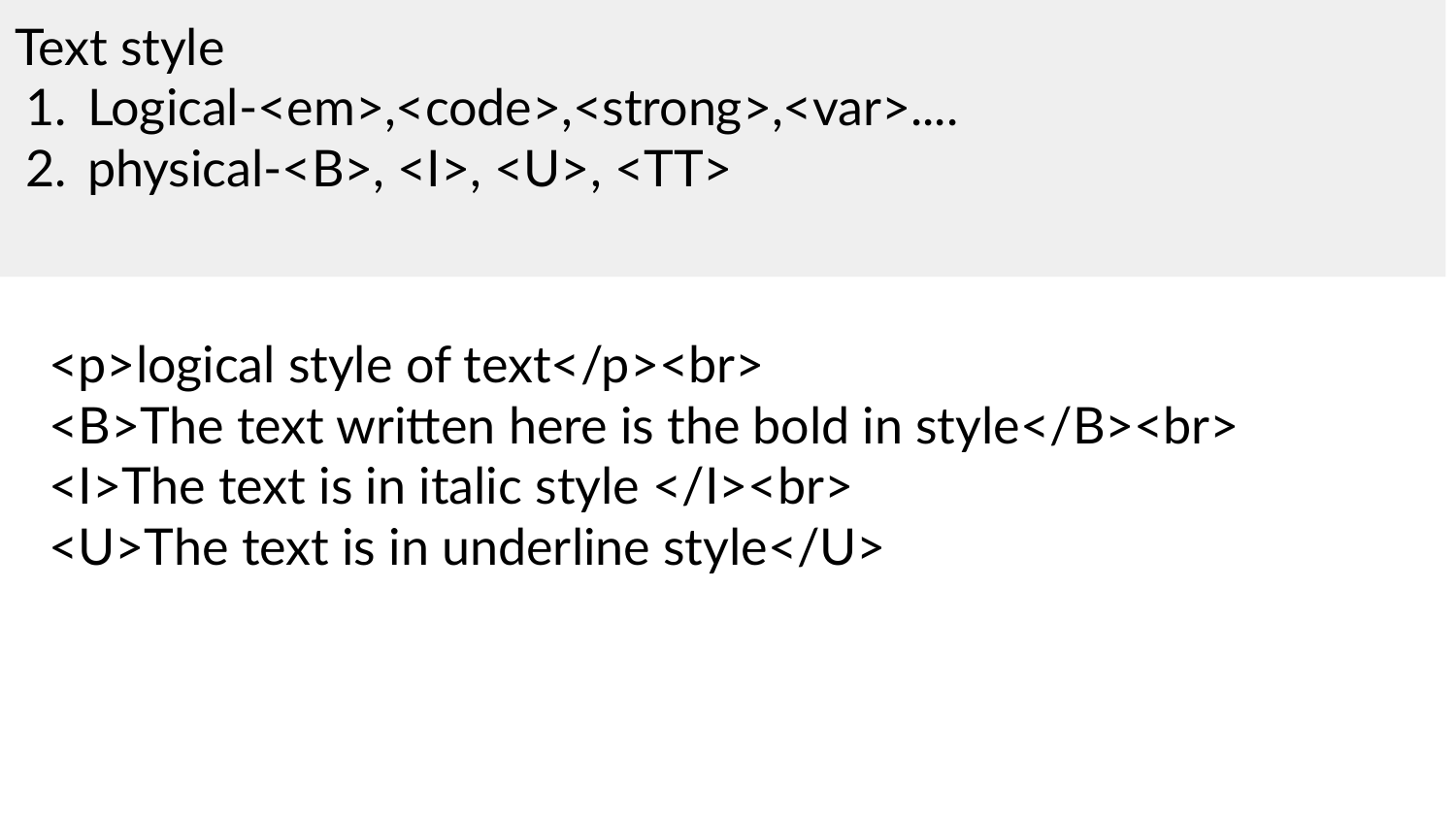

Text style
Logical-<em>,<code>,<strong>,<var>....
physical-<B>, <I>, <U>, <TT>
<p>logical style of text</p><br>
<B>The text written here is the bold in style</B><br>
<I>The text is in italic style </I><br>
<U>The text is in underline style</U>